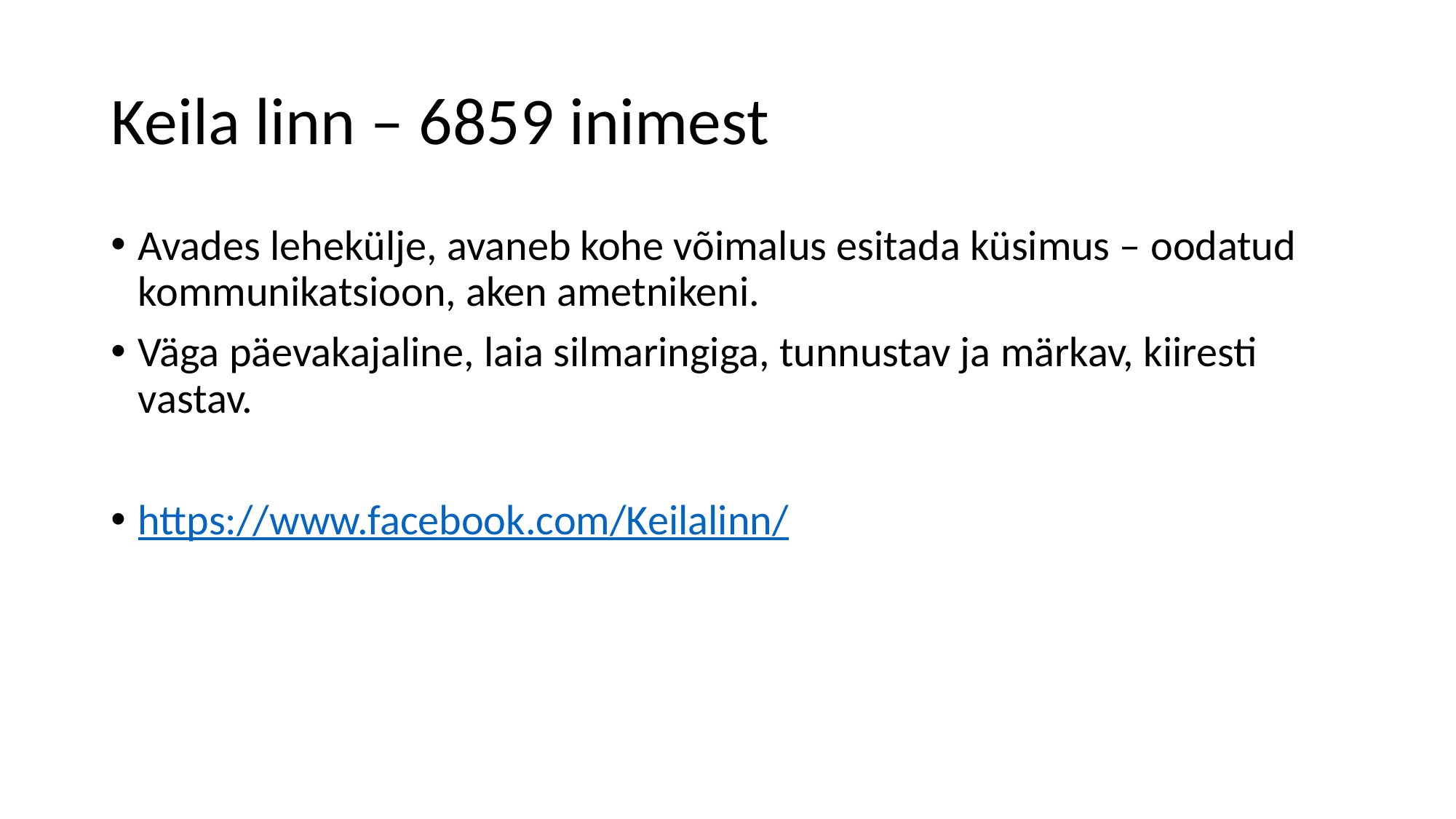

# Keila linn – 6859 inimest
Avades lehekülje, avaneb kohe võimalus esitada küsimus – oodatud kommunikatsioon, aken ametnikeni.
Väga päevakajaline, laia silmaringiga, tunnustav ja märkav, kiiresti vastav.

https://www.facebook.com/Keilalinn/